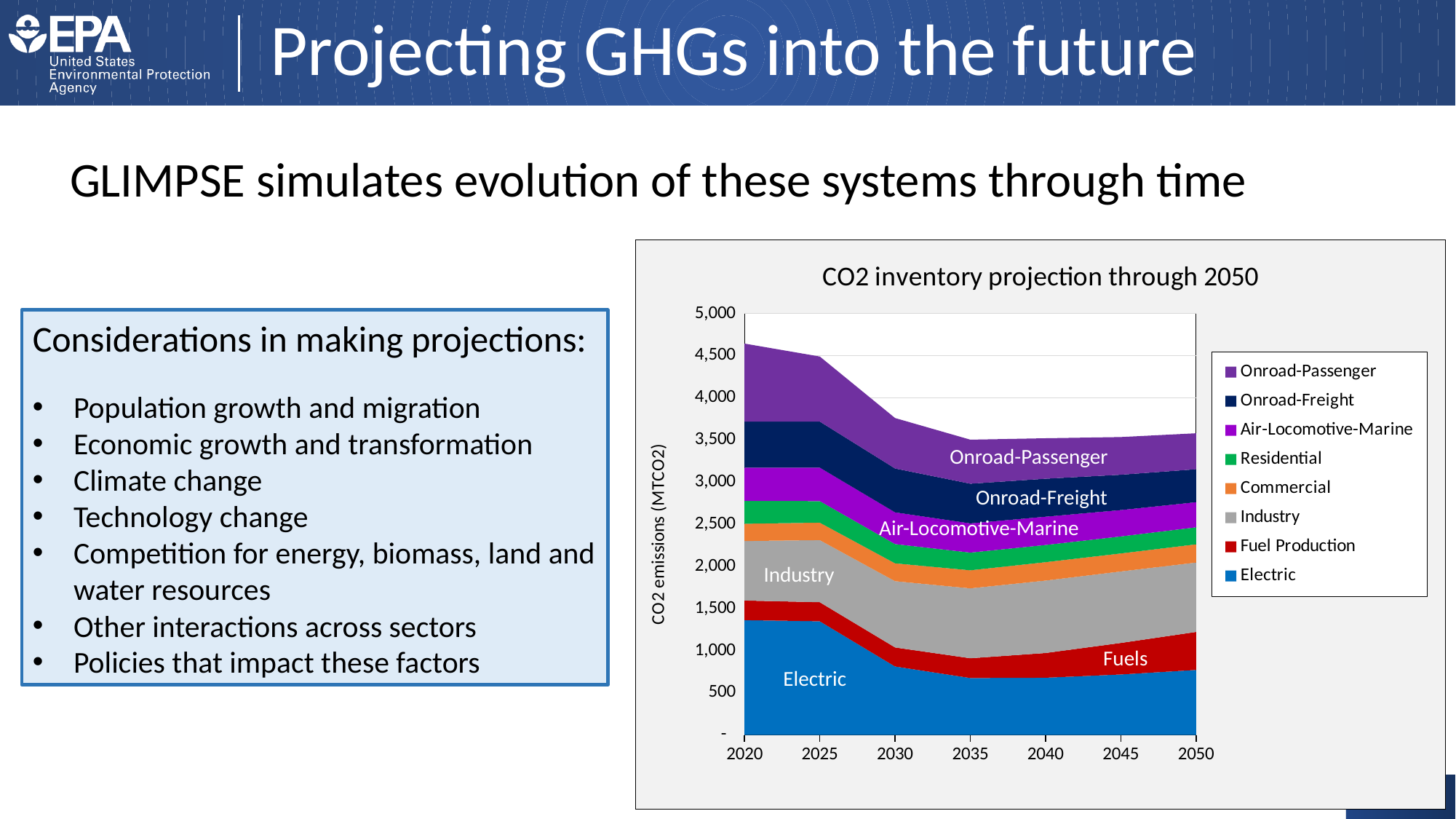

# Projecting GHGs into the future
GLIMPSE simulates evolution of these systems through time

### Chart: CO2 inventory projection through 2050

| Category | Electric | Fuel Production | Industry | Commercial | Residential | Air-Locomotive-Marine | Onroad-Freight | Onroad-Passenger |
|---|---|---|---|---|---|---|---|---|
| 2020 | 1362.3789863360937 | 233.20000000000002 | 705.5569123716841 | 205.31542917114348 | 271.0483124816418 | 393.3846890590784 | 546.6217525949094 | 925.593917985449 |
| 2025 | 1348.8390172121458 | 226.23333333333335 | 736.6934119878632 | 207.85306980475937 | 255.75742924270034 | 396.74210417470437 | 546.2298854984184 | 771.4842083494087 |
| 2030 | 813.306185383694 | 225.13333333333333 | 786.4537652877581 | 211.78349410845996 | 228.4409150262819 | 376.78972320887607 | 519.8070797003779 | 598.4114999512188 |
| 2035 | 675.9590550608854 | 234.29999999999998 | 829.2134447266782 | 214.31488277870093 | 210.16760477572578 | 346.94421999597193 | 470.7022798940036 | 522.1130567680341 |
| 2040 | 679.264402499212 | 293.7 | 858.9569260359557 | 218.34157991790173 | 204.03219006963752 | 335.7616059835552 | 450.3146735707689 | 479.9540385896355 |
| 2045 | 718.2262936633673 | 374.0 | 847.9233434029744 | 213.70309711329912 | 201.94862267734962 | 312.88998814940834 | 419.4835324837174 | 446.7005691765505 |
| 2050 | 771.7127513403353 | 451.0 | 822.9334916635281 | 216.17262568555358 | 201.86989648338934 | 298.63846907250036 | 390.3273407291354 | 426.8899650255583 |
Onroad-Passenger
Onroad-Freight
Air-Locomotive-Marine
Industry
Fuels
Electric
Considerations in making projections:

Population growth and migration
Economic growth and transformation
Climate change
Technology change
Competition for energy, biomass, land and water resources
Other interactions across sectors
Policies that impact these factors